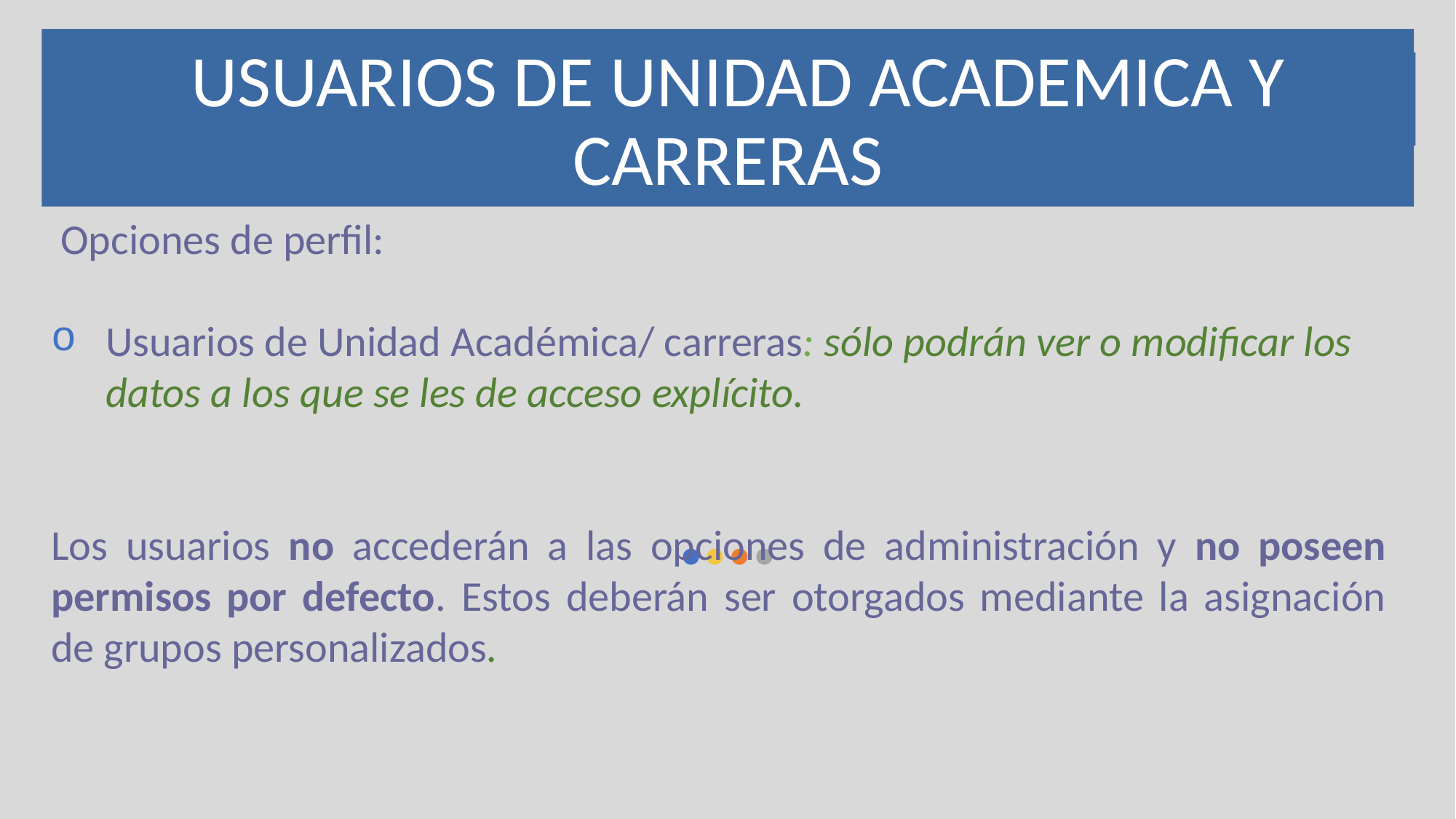

USUARIOS DE UNIDAD ACADEMICA Y CARRERAS
# ALGUNAS ACLARACIONES

 Opciones de perfil:

Usuarios de Unidad Académica/ carreras: sólo podrán ver o modificar los datos a los que se les de acceso explícito.

Los usuarios no accederán a las opciones de administración y no poseen permisos por defecto. Estos deberán ser otorgados mediante la asignación de grupos personalizados.